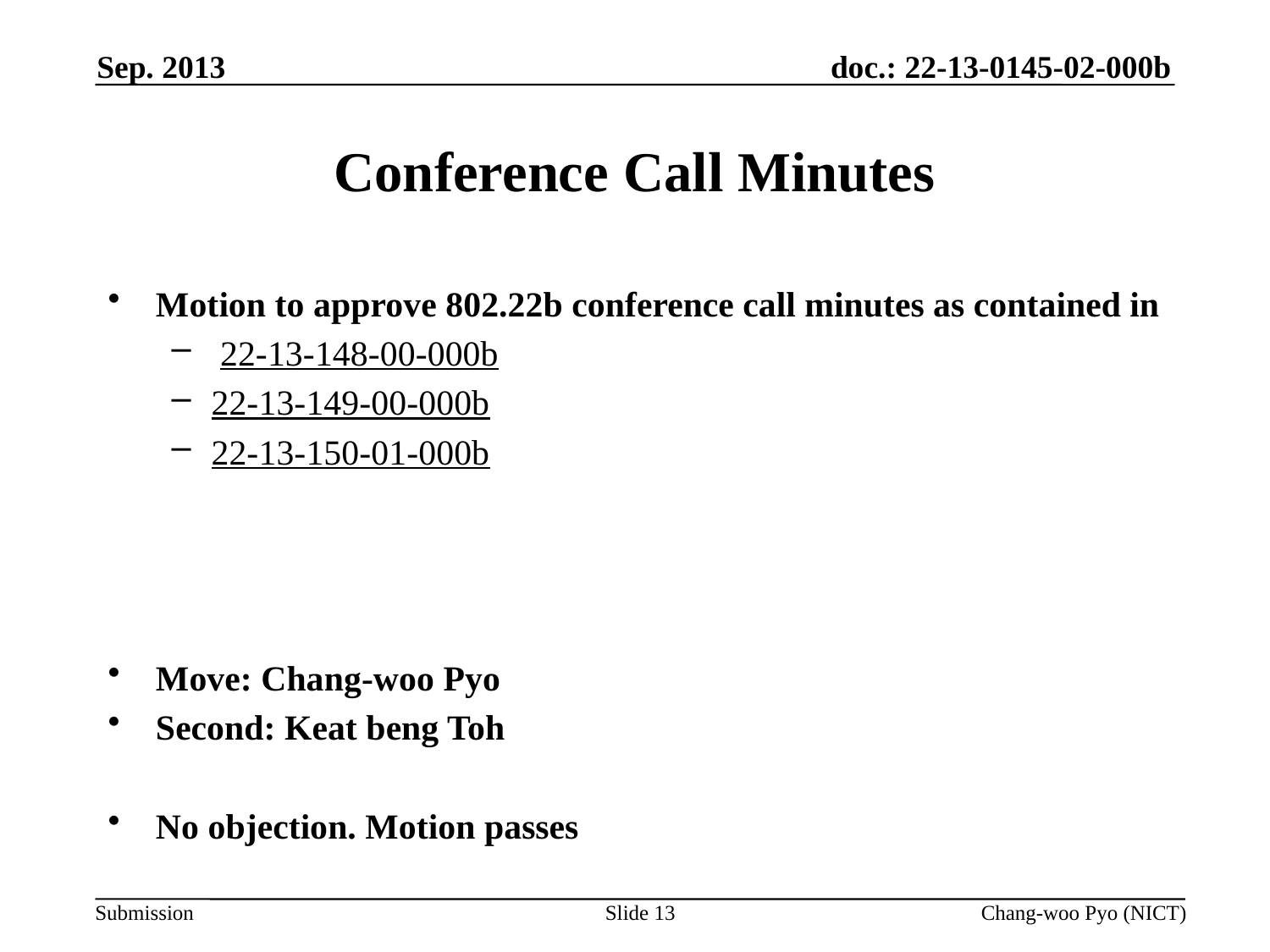

Sep. 2013
# Conference Call Minutes
Motion to approve 802.22b conference call minutes as contained in
 22-13-148-00-000b
22-13-149-00-000b
22-13-150-01-000b

Move: Chang-woo Pyo
Second: Keat beng Toh

No objection. Motion passes

Slide 13
Chang-woo Pyo (NICT)